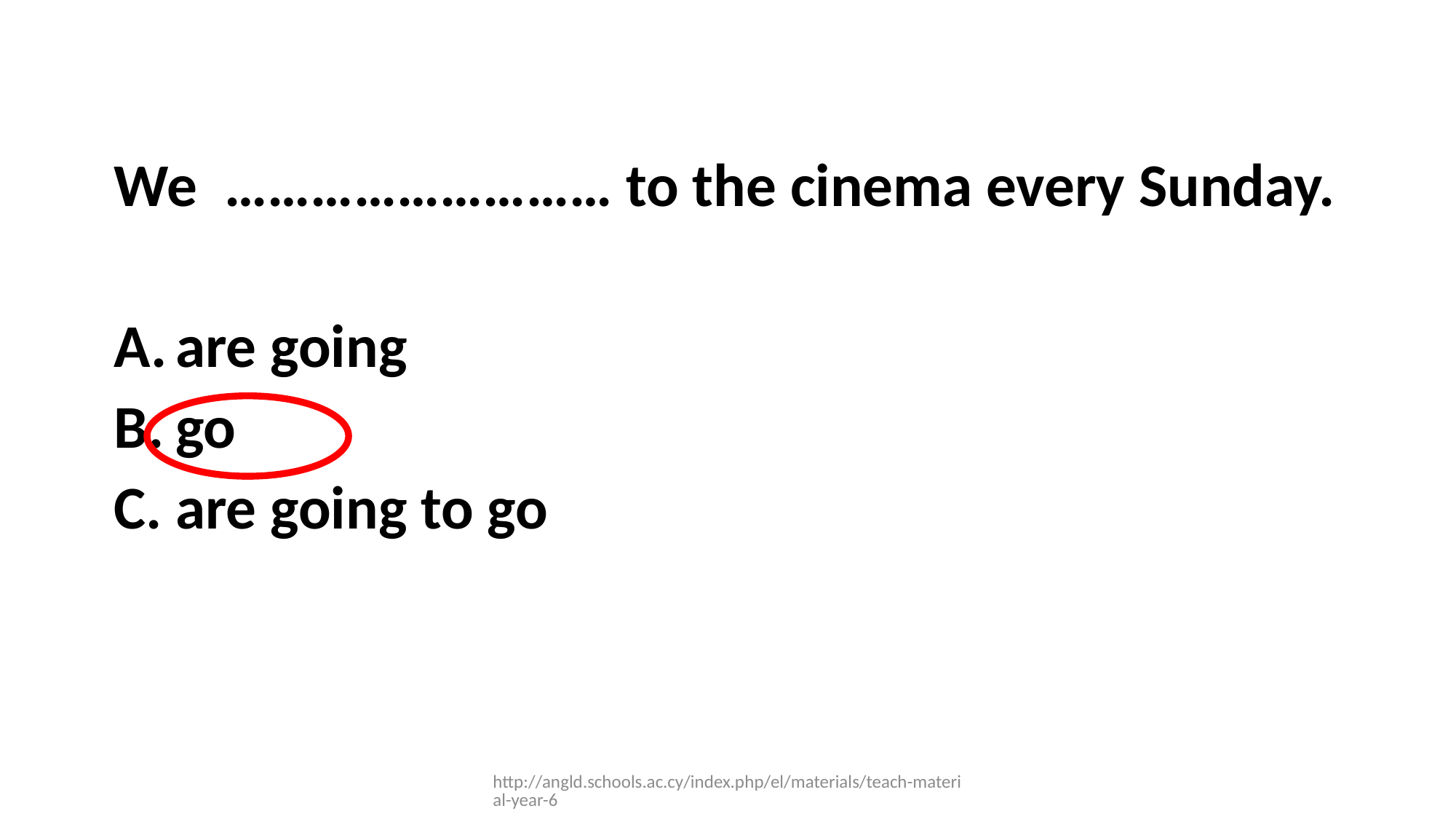

We  ……………………… to the cinema every Sunday.

are going
go
are going to go

http://angld.schools.ac.cy/index.php/el/materials/teach-material-year-6